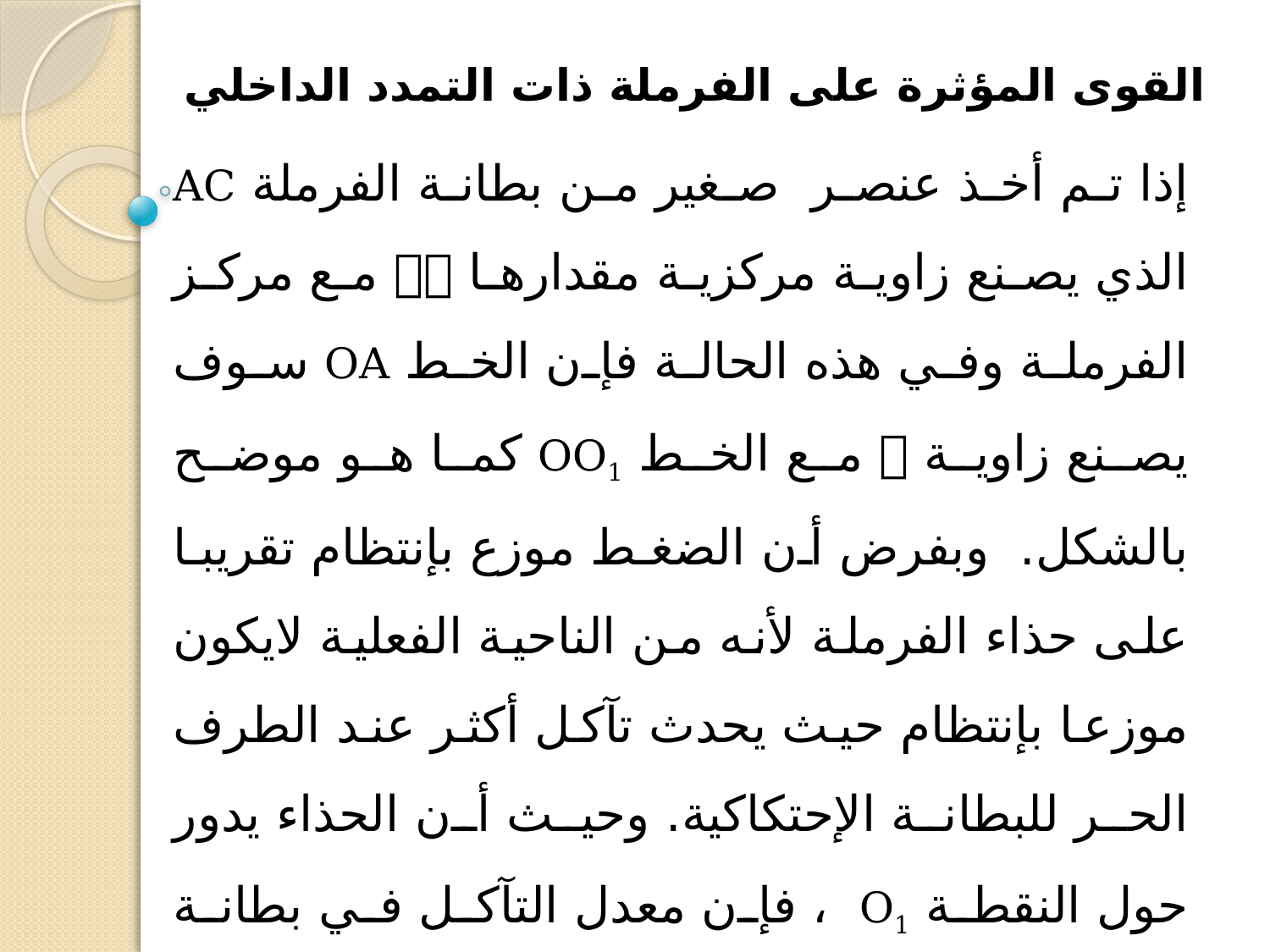

# القوى المؤثرة على الفرملة ذات التمدد الداخلي
إذا تم أخذ عنصر  صغير من بطانة الفرملة AC الذي يصنع زاوية مركزية مقدارها δθ مع مركز الفرملة وفي هذه الحالة فإن الخط OA سوف يصنع زاوية θ مع الخط OO1 كما هو موضح بالشكل.  وبفرض أن الضغط موزع بإنتظام تقريبا على حذاء الفرملة لأنه من الناحية الفعلية لايكون موزعا بإنتظام حيث يحدث تآكل أكثر عند الطرف الحر للبطانة الإحتكاكية. وحيث أن الحذاء يدور حول النقطة O1  ، فإن معدل التآكل في بطانة الحذاء عند النقطة A سوف يتناسب مع الإزاحة الشعاعية أو القطبية لهذه النقطة وبشكل عام فإن معدل التآكل سوف يتناسب طرديا مع المسافة العمودية O1B.